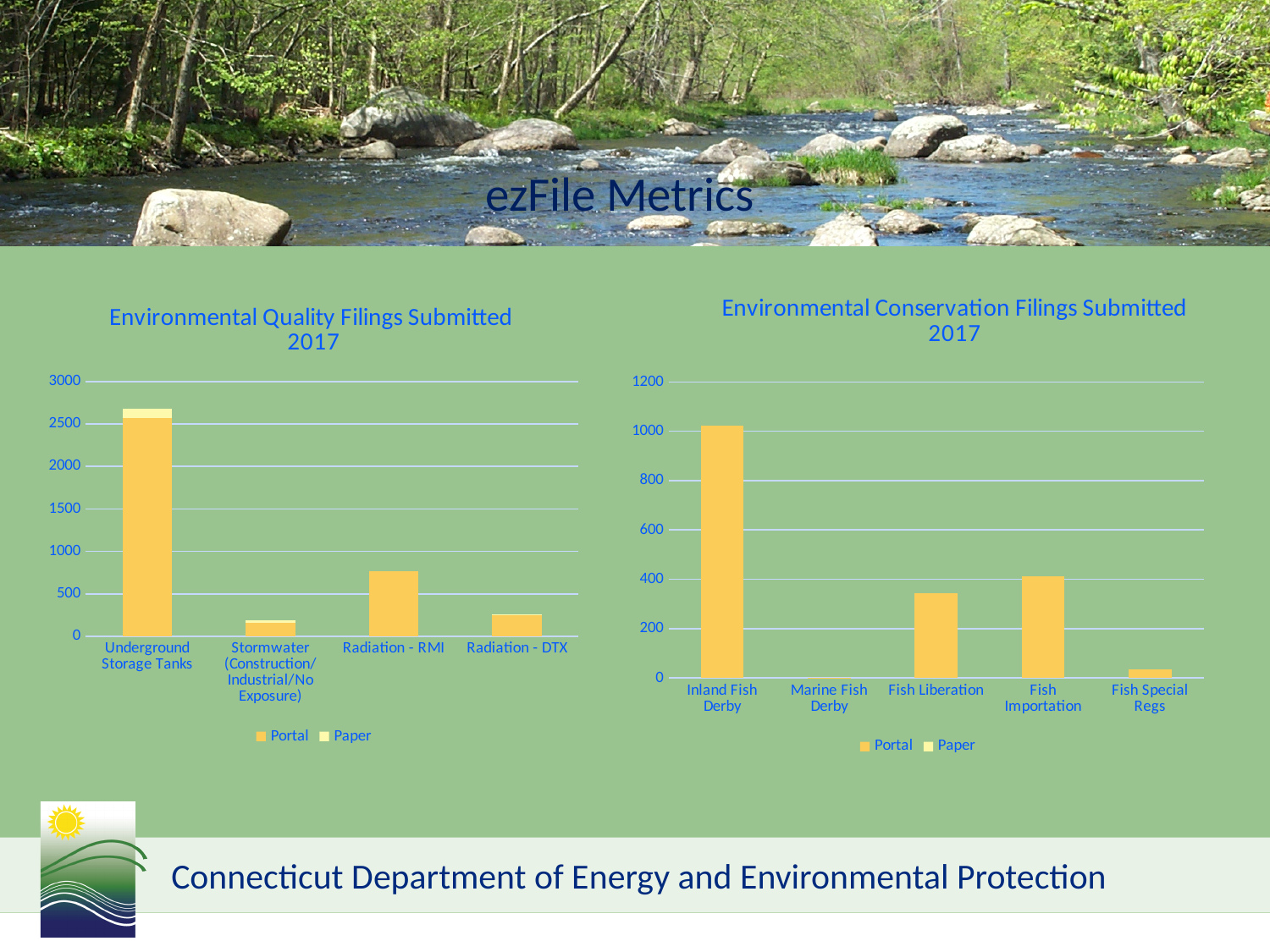

ezFile Metrics

### Chart: Environmental Quality Filings Submitted
2017

| Category | Portal | Paper |
|---|---|---|
| Underground Storage Tanks | 2570.0 | 106.0 |
| Stormwater (Construction/Industrial/No Exposure) | 162.0 | 30.0 |
| Radiation - RMI | 771.0 | 0.0 |
| Radiation - DTX | 260.0 | 1.0 |

### Chart: Environmental Conservation Filings Submitted
2017

| Category | Portal | Paper |
|---|---|---|
| Inland Fish Derby | 1024.0 | 0.0 |
| Marine Fish Derby | 2.0 | 0.0 |
| Fish Liberation | 343.0 | 0.0 |
| Fish Importation | 412.0 | 0.0 |
| Fish Special Regs | 35.0 | 0.0 |